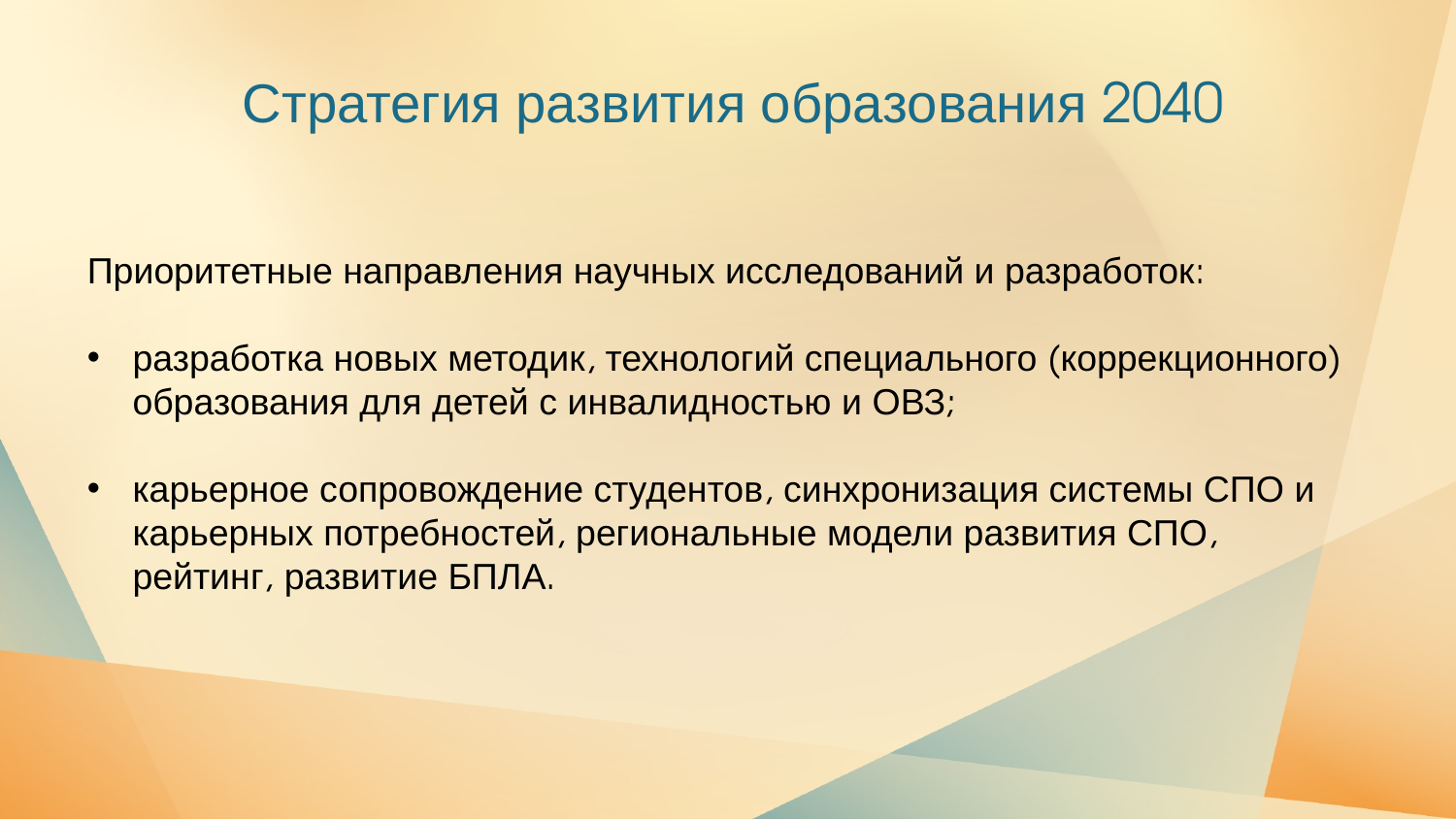

# Стратегия развития образования 2040
Приоритетные направления научных исследований и разработок:

разработка новых методик, технологий специального (коррекционного) образования для детей с инвалидностью и ОВЗ;

карьерное сопровождение студентов, синхронизация системы СПО и карьерных потребностей, региональные модели развития СПО, рейтинг, развитие БПЛА.